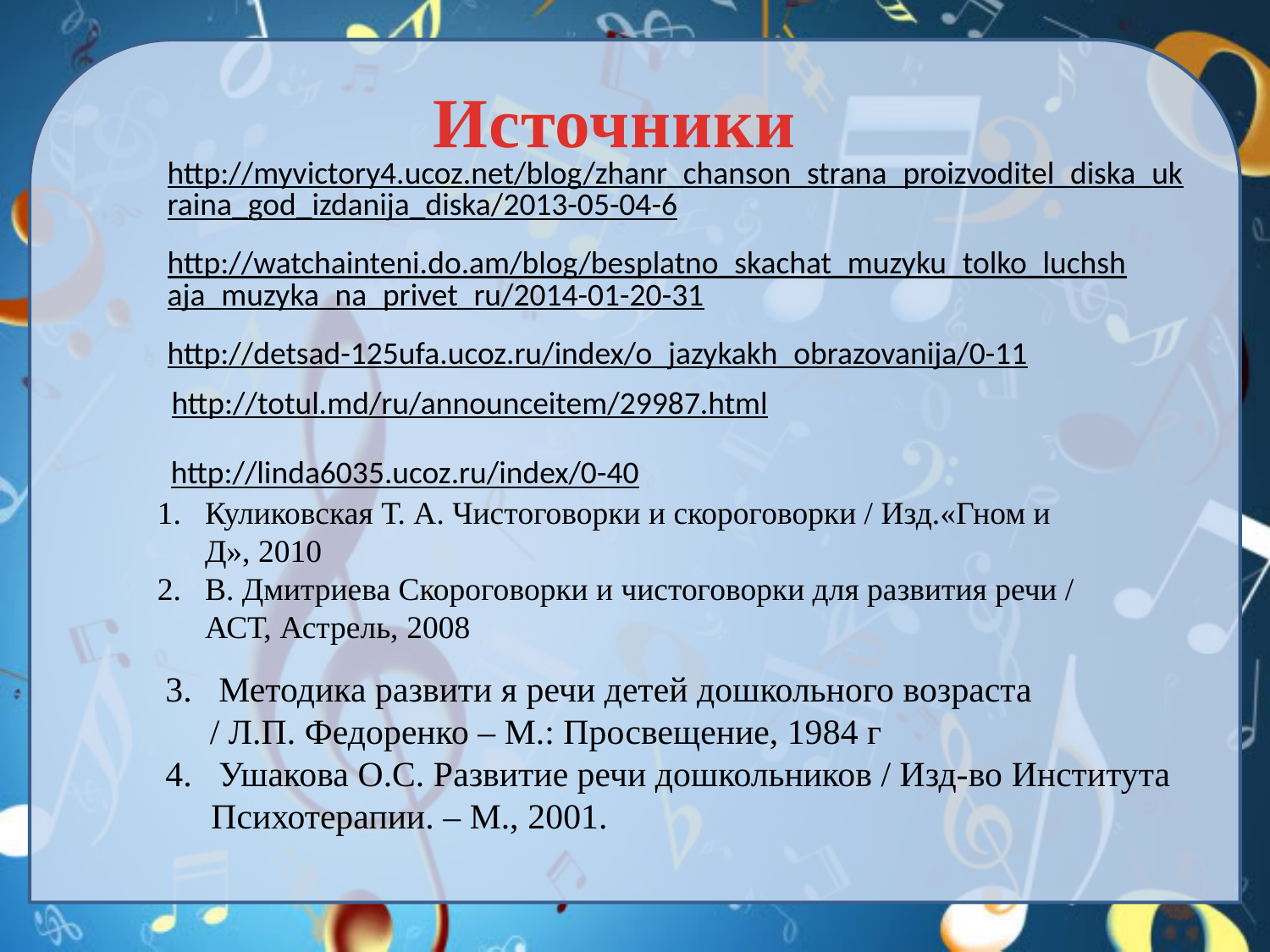

Источники
http://myvictory4.ucoz.net/blog/zhanr_chanson_strana_proizvoditel_diska_ukraina_god_izdanija_diska/2013-05-04-6
http://watchainteni.do.am/blog/besplatno_skachat_muzyku_tolko_luchshaja_muzyka_na_privet_ru/2014-01-20-31
http://detsad-125ufa.ucoz.ru/index/o_jazykakh_obrazovanija/0-11
http://totul.md/ru/announceitem/29987.html
http://linda6035.ucoz.ru/index/0-40
Куликовская Т. А. Чистоговорки и скороговорки / Изд.«Гном и Д», 2010
В. Дмитриева Скороговорки и чистоговорки для развития речи / АСТ, Астрель, 2008

  3.   Методика развити я речи детей дошкольного возраста
       / Л.П. Федоренко – М.: Просвещение, 1984 г
  4.   Ушакова О.С. Развитие речи дошкольников / Изд-во Института Психотерапии. – М., 2001.